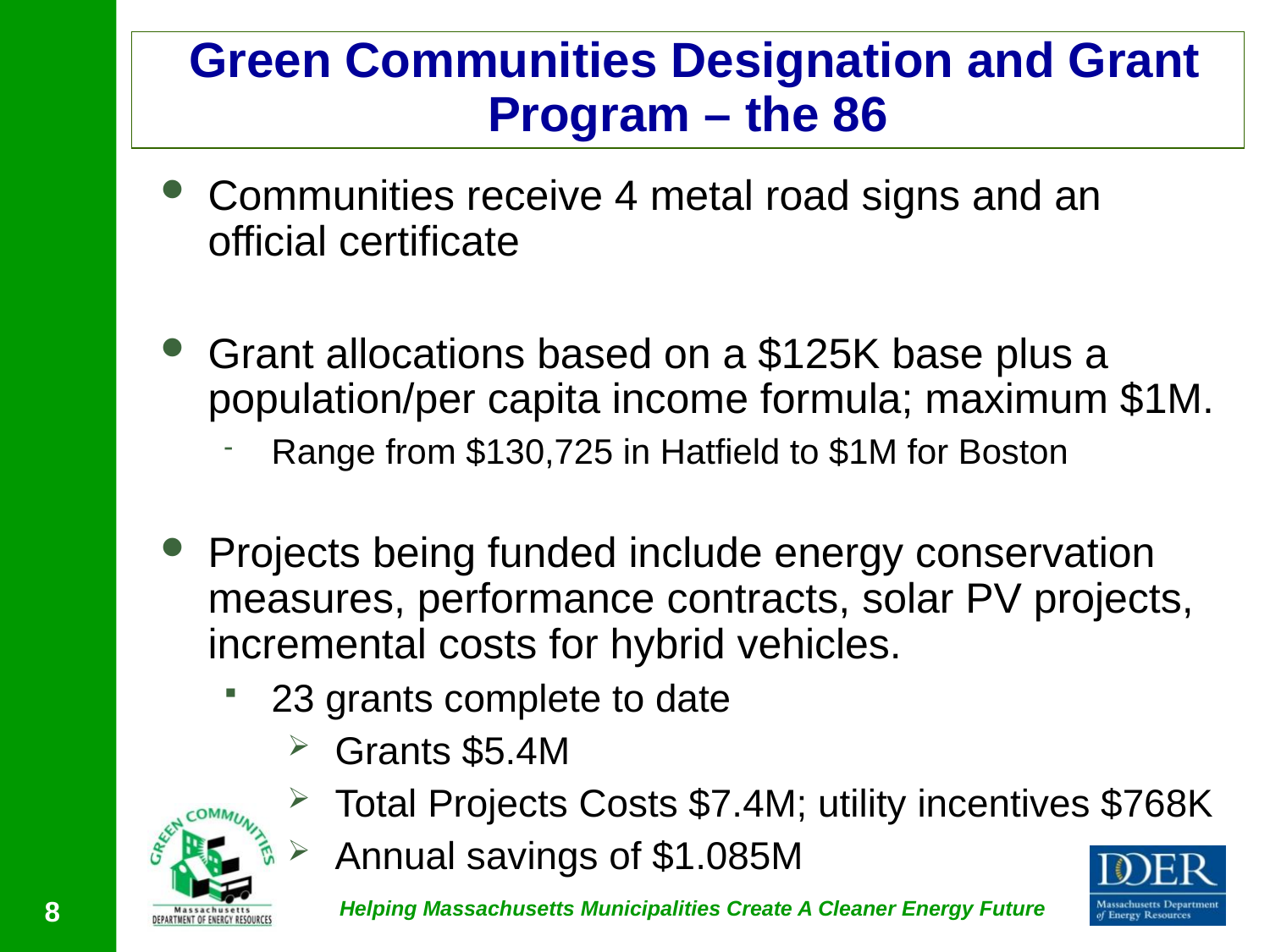

Green Communities Designation and Grant Program – the 86

Communities receive 4 metal road signs and an official certificate

Grant allocations based on a $125K base plus a population/per capita income formula; maximum $1M.
Range from $130,725 in Hatfield to $1M for Boston

Projects being funded include energy conservation measures, performance contracts, solar PV projects, incremental costs for hybrid vehicles.
23 grants complete to date
Grants $5.4M
Total Projects Costs $7.4M; utility incentives $768K
Annual savings of $1.085M

8